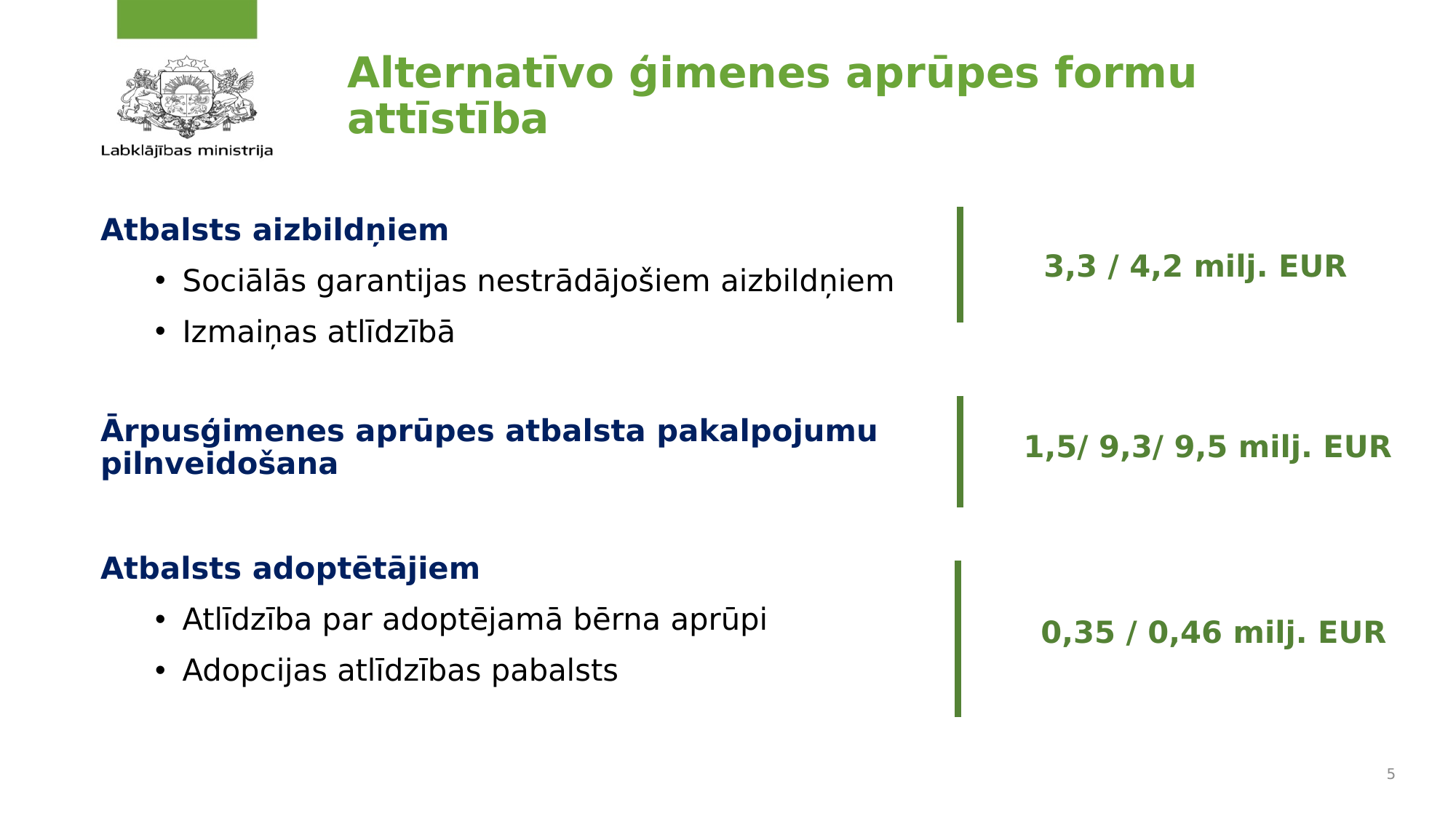

# Alternatīvo ģimenes aprūpes formu attīstība

Atbalsts aizbildņiem
Sociālās garantijas nestrādājošiem aizbildņiem
Izmaiņas atlīdzībā

Ārpusģimenes aprūpes atbalsta pakalpojumu pilnveidošana

Atbalsts adoptētājiem
Atlīdzība par adoptējamā bērna aprūpi
Adopcijas atlīdzības pabalsts

3,3 / 4,2 milj. EUR

1,5/ 9,3/ 9,5 milj. EUR

0,35 / 0,46 milj. EUR

5